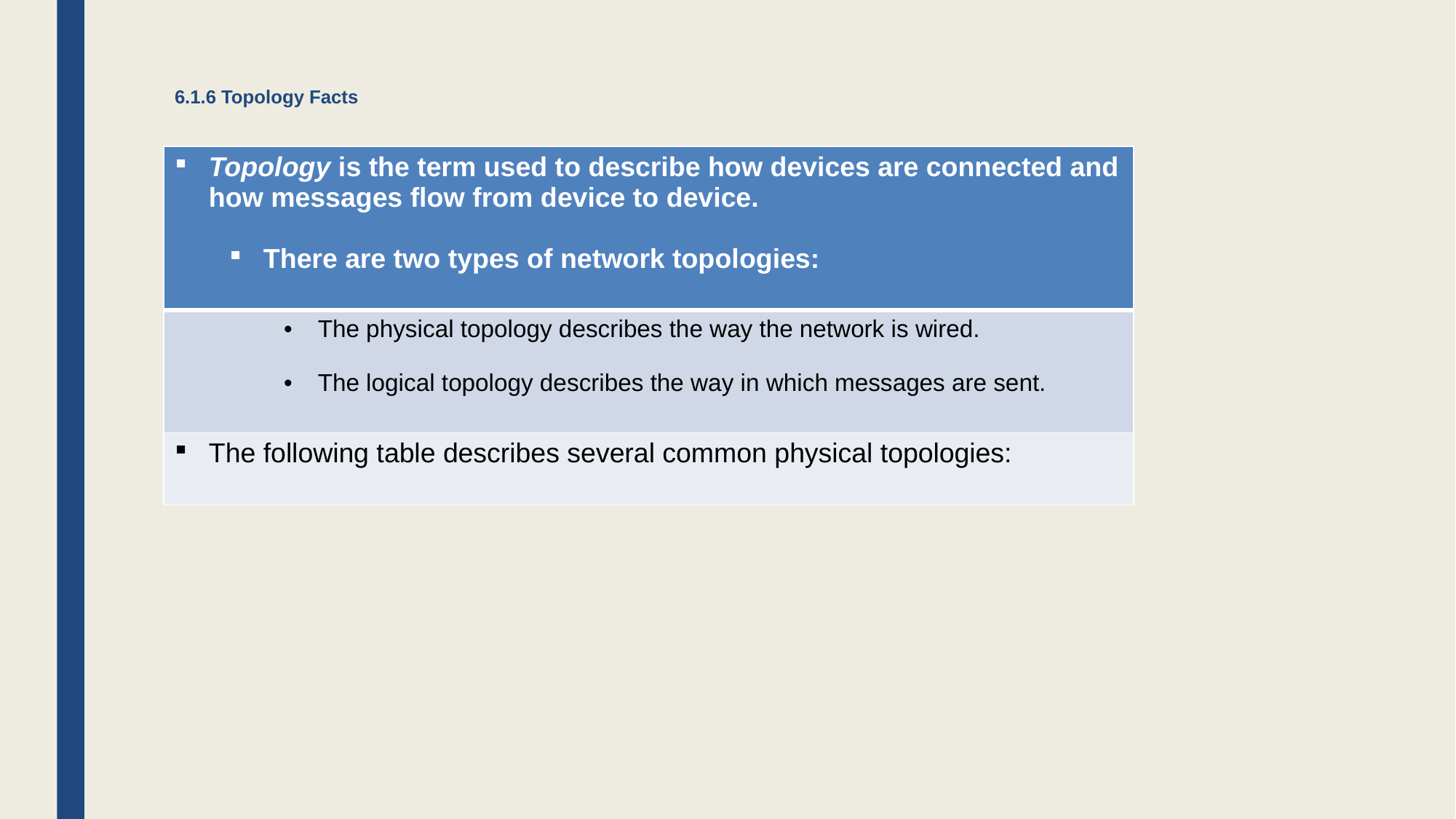

# 6.1.6 Topology Facts
| Topology is the term used to describe how devices are connected and how messages flow from device to device. There are two types of network topologies: |
| --- |
| The physical topology describes the way the network is wired. The logical topology describes the way in which messages are sent. |
| The following table describes several common physical topologies: |